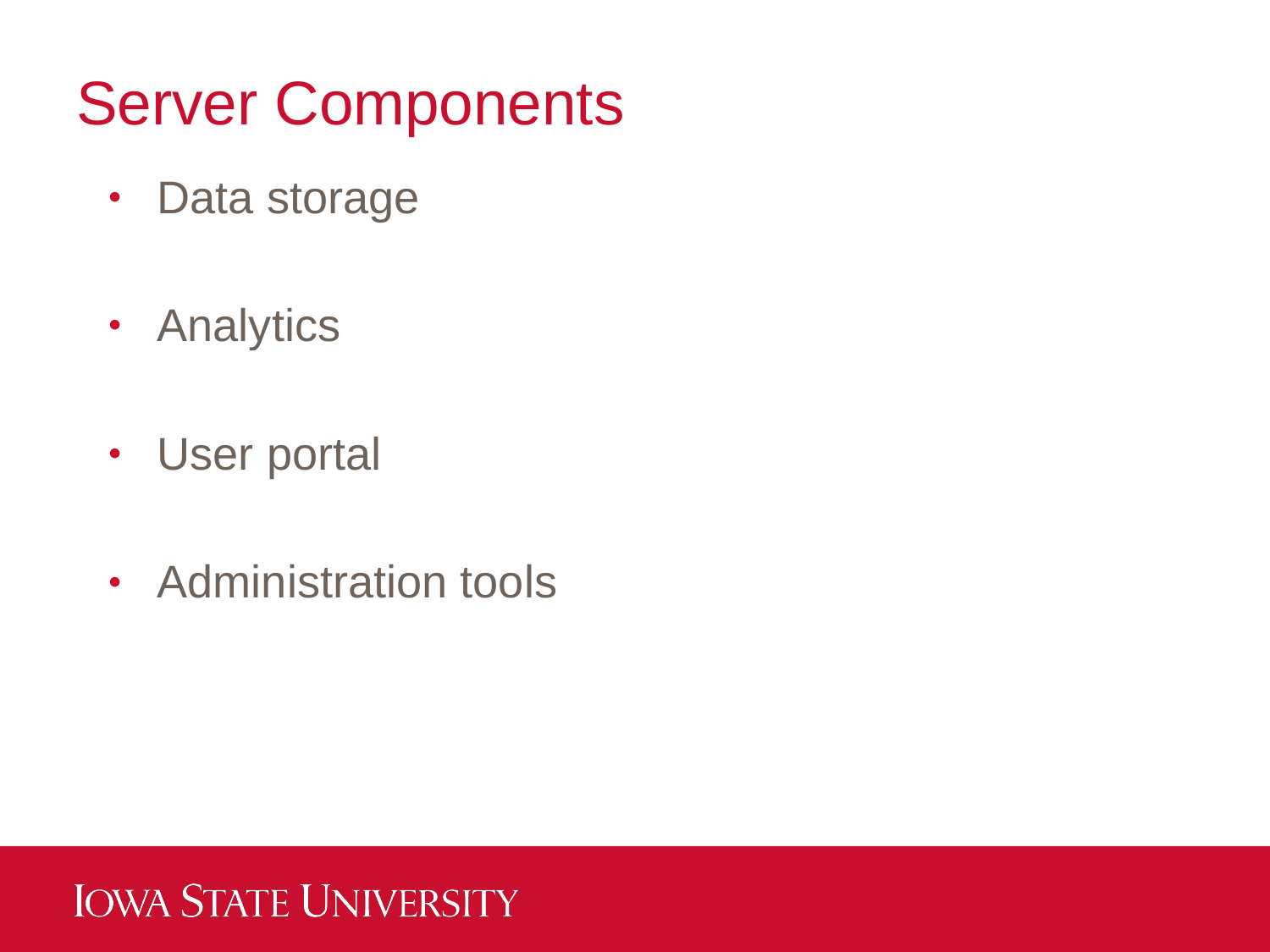

# Server Components
Data storage

Analytics

User portal

Administration tools